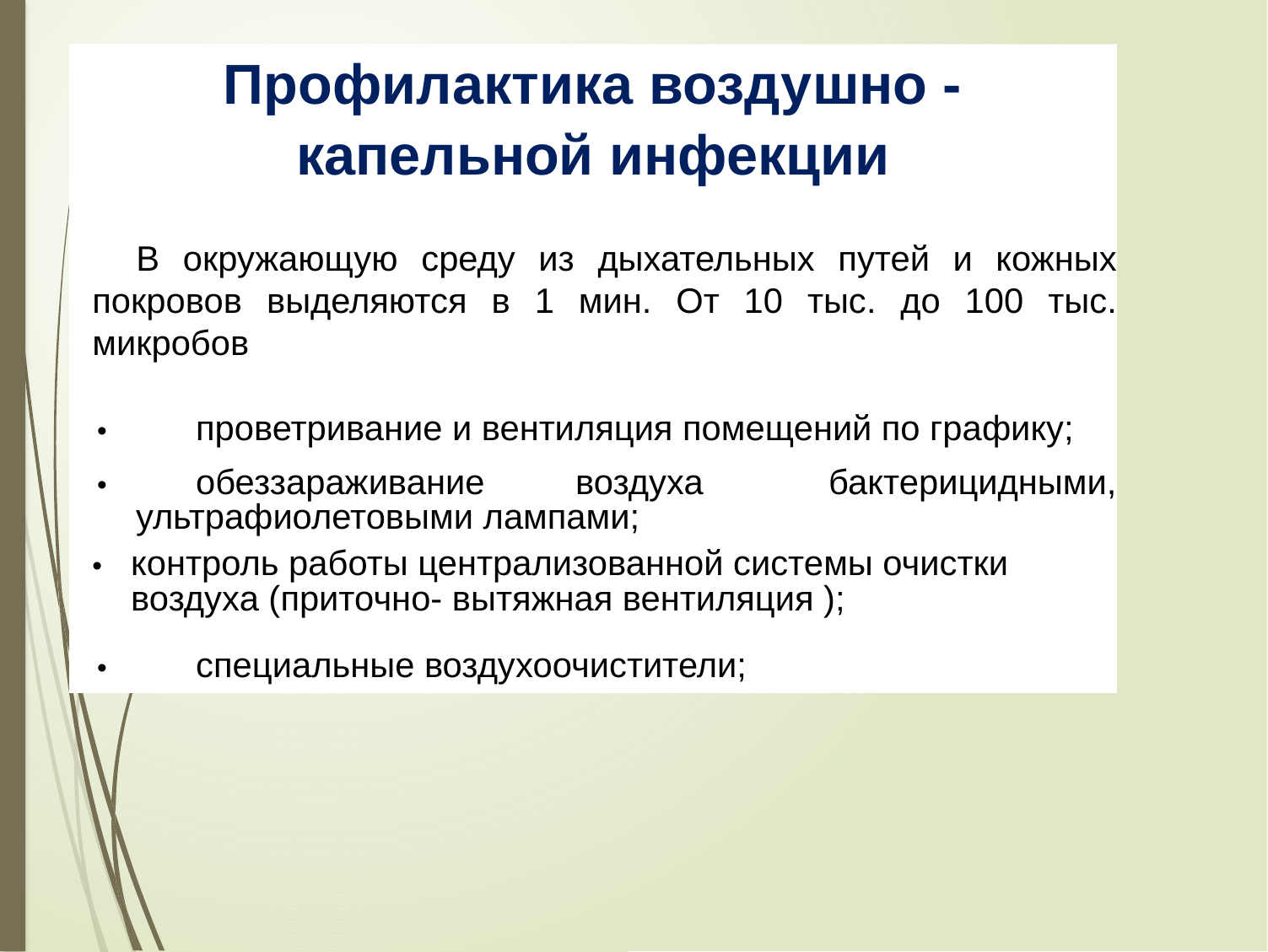

Профилактика воздушно - капельной инфекции
В окружающую среду из дыхательных путей и кожных покровов выделяются в 1 мин. От 10 тыс. до 100 тыс. микробов
•	проветривание и вентиляция помещений по графику;
•	обеззараживание	воздуха	бактерицидными,
ультрафиолетовыми лампами;
•	контроль работы централизованной системы очистки воздуха (приточно- вытяжная вентиляция );
•	специальные воздухоочистители;